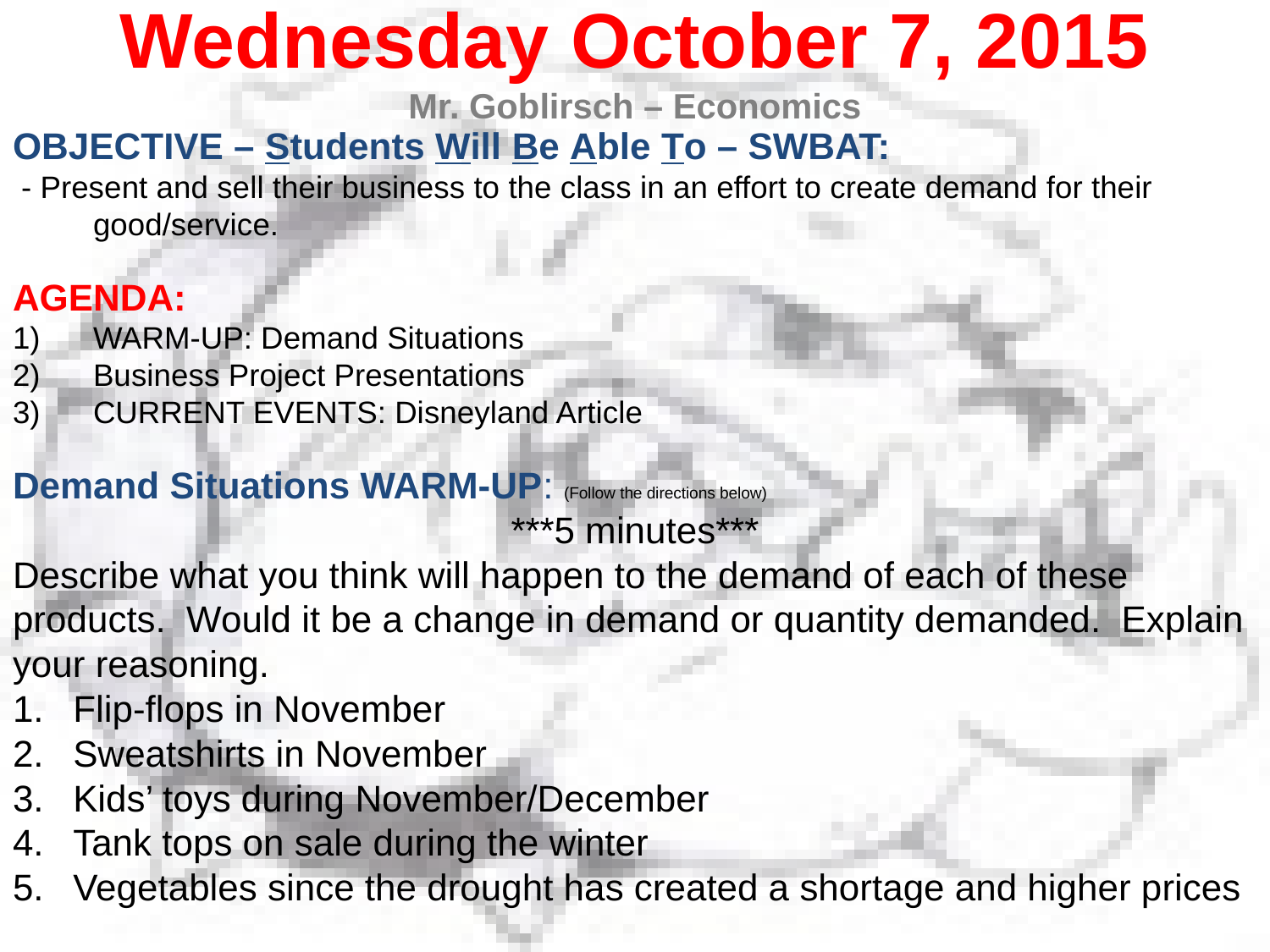

Wednesday October 7, 2015
Mr. Goblirsch – Economics
OBJECTIVE – Students Will Be Able To – SWBAT:
 - Present and sell their business to the class in an effort to create demand for their good/service.

AGENDA:
WARM-UP: Demand Situations
Business Project Presentations
CURRENT EVENTS: Disneyland Article

Demand Situations WARM-UP: (Follow the directions below)
***5 minutes***
Describe what you think will happen to the demand of each of these products.  Would it be a change in demand or quantity demanded.  Explain your reasoning.
Flip-flops in November
Sweatshirts in November
Kids’ toys during November/December
Tank tops on sale during the winter
Vegetables since the drought has created a shortage and higher prices